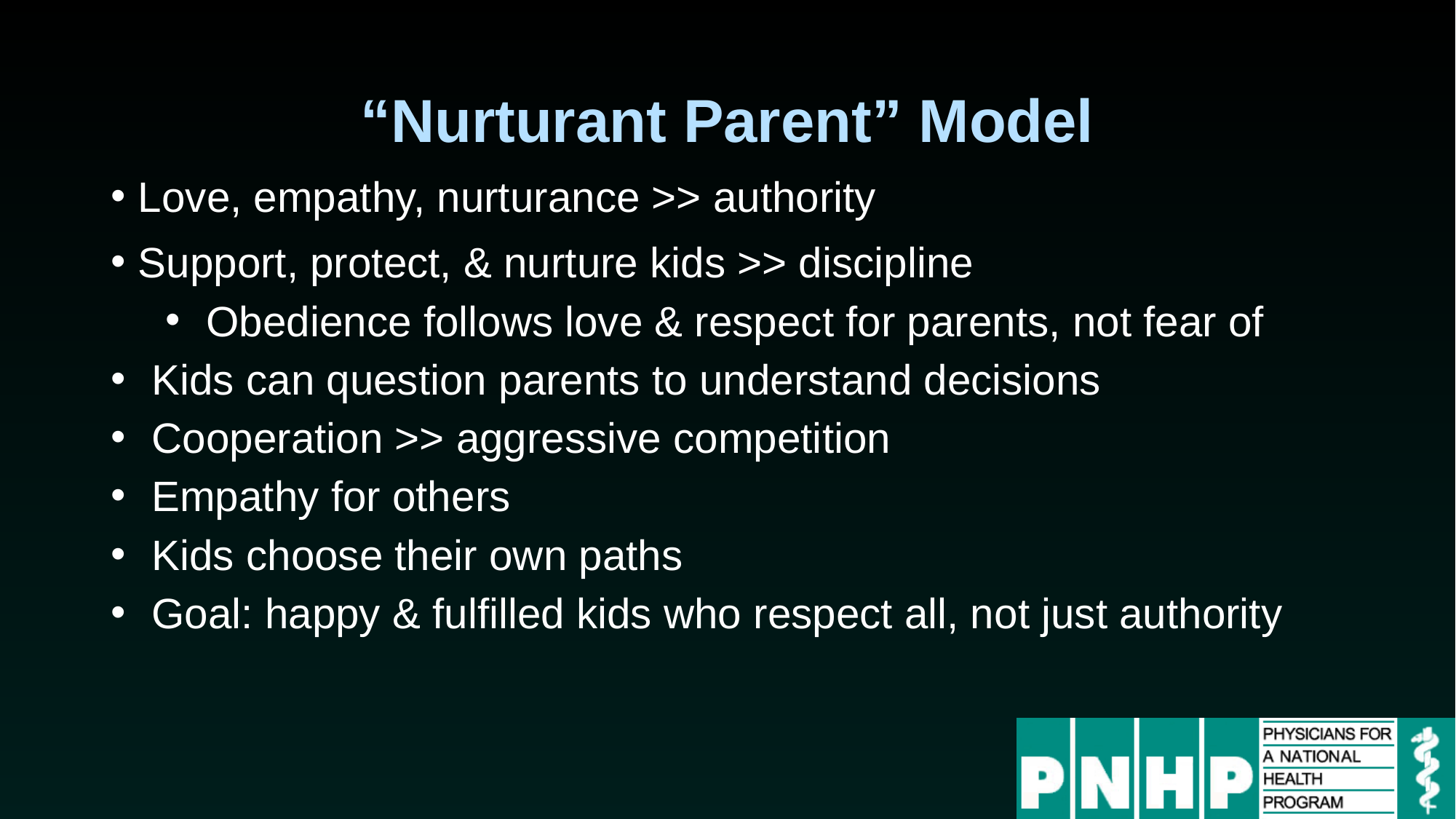

# “Nurturant Parent” Model
Love, empathy, nurturance >> authority
Support, protect, & nurture kids >> discipline
Obedience follows love & respect for parents, not fear of
Kids can question parents to understand decisions
Cooperation >> aggressive competition
Empathy for others
Kids choose their own paths
Goal: happy & fulfilled kids who respect all, not just authority